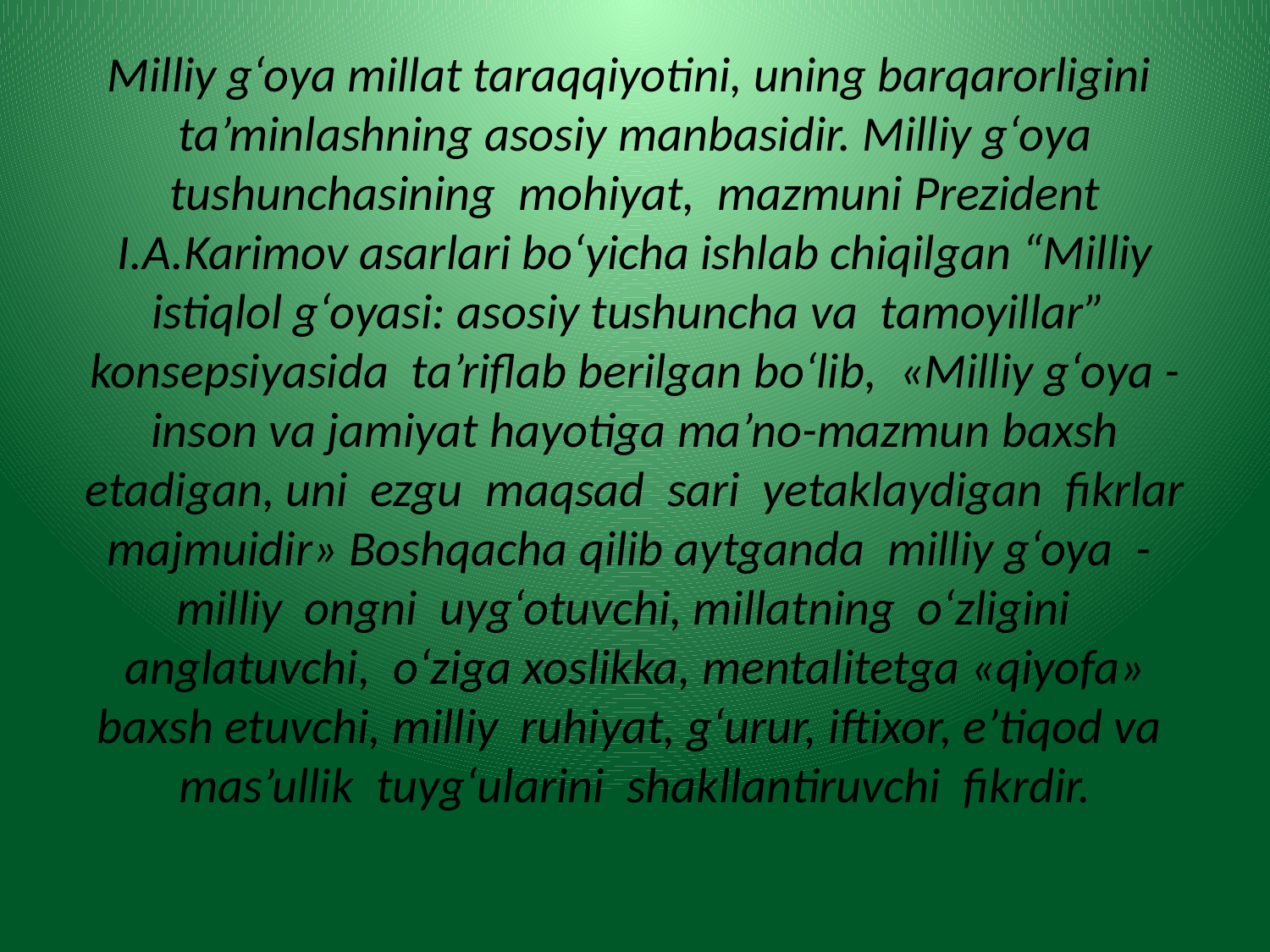

Milliy g‘oya millat taraqqiyotini, uning barqarorligini  ta’minlashning asosiy manbasidir. Milliy g‘oya tushunchasining  mohiyat,  mazmuni Prezident I.A.Karimov asarlari bo‘yicha ishlab chiqilgan “Milliy istiqlol g‘oyasi: asosiy tushuncha va  tamoyillar”  konsepsiyasida  ta’riflab berilgan bo‘lib,  «Milliy g‘oya - inson va jamiyat hayotiga ma’no-mazmun baxsh etadigan, uni  ezgu  maqsad  sari  yetaklaydigan  fikrlar majmuidir» Boshqacha qilib aytganda  milliy g‘oya  -  milliy  ongni  uyg‘otuvchi, millatning  o‘zligini   anglatuvchi,  o‘ziga xoslikka, mentalitetga «qiyofa» baxsh etuvchi, milliy  ruhiyat, g‘urur, iftixor, e’tiqod va  mas’ullik  tuyg‘ularini  shakllantiruvchi  fikrdir.